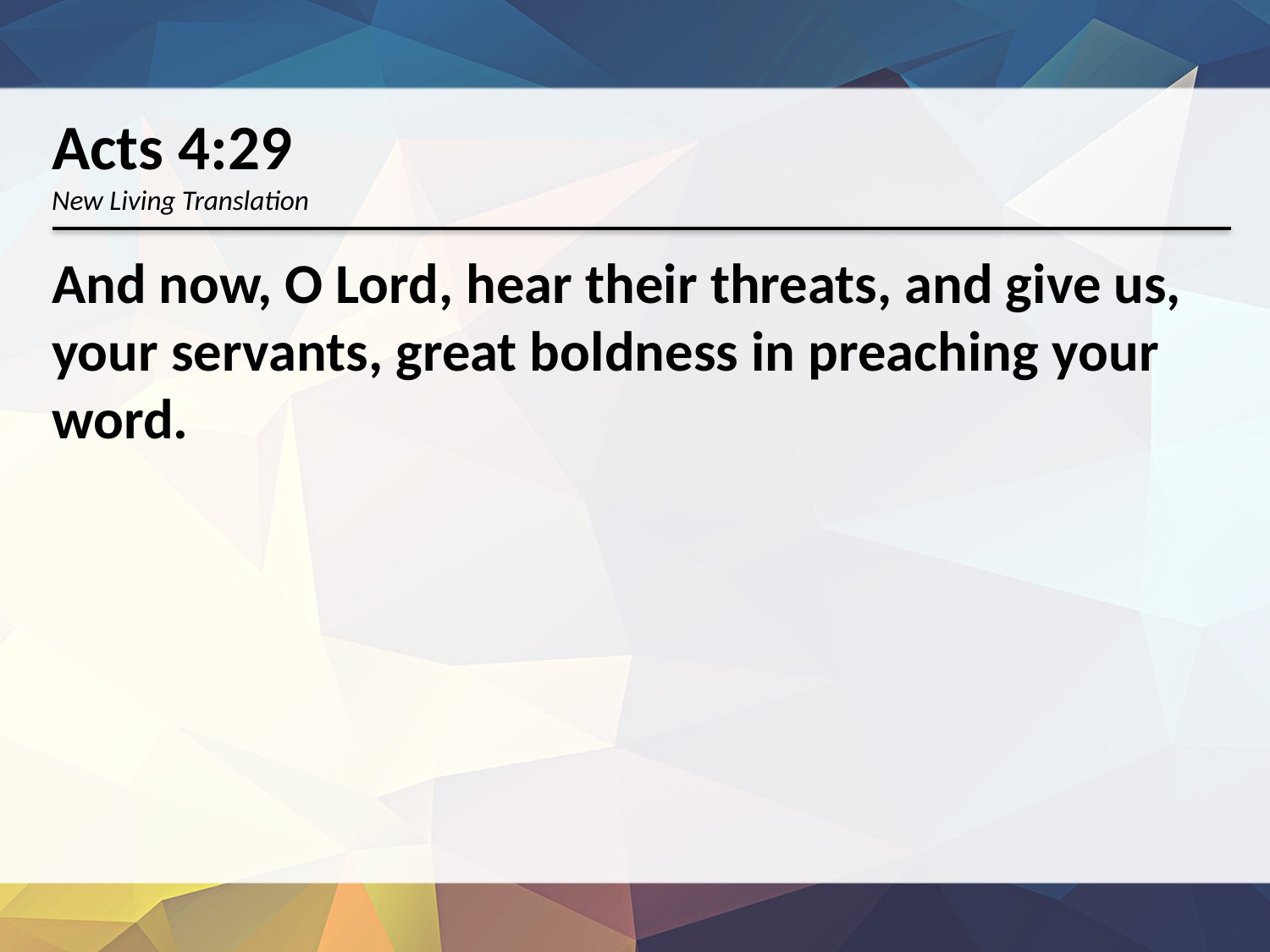

Acts 4:29
New Living Translation
And now, O Lord, hear their threats, and give us, your servants, great boldness in preaching your word.